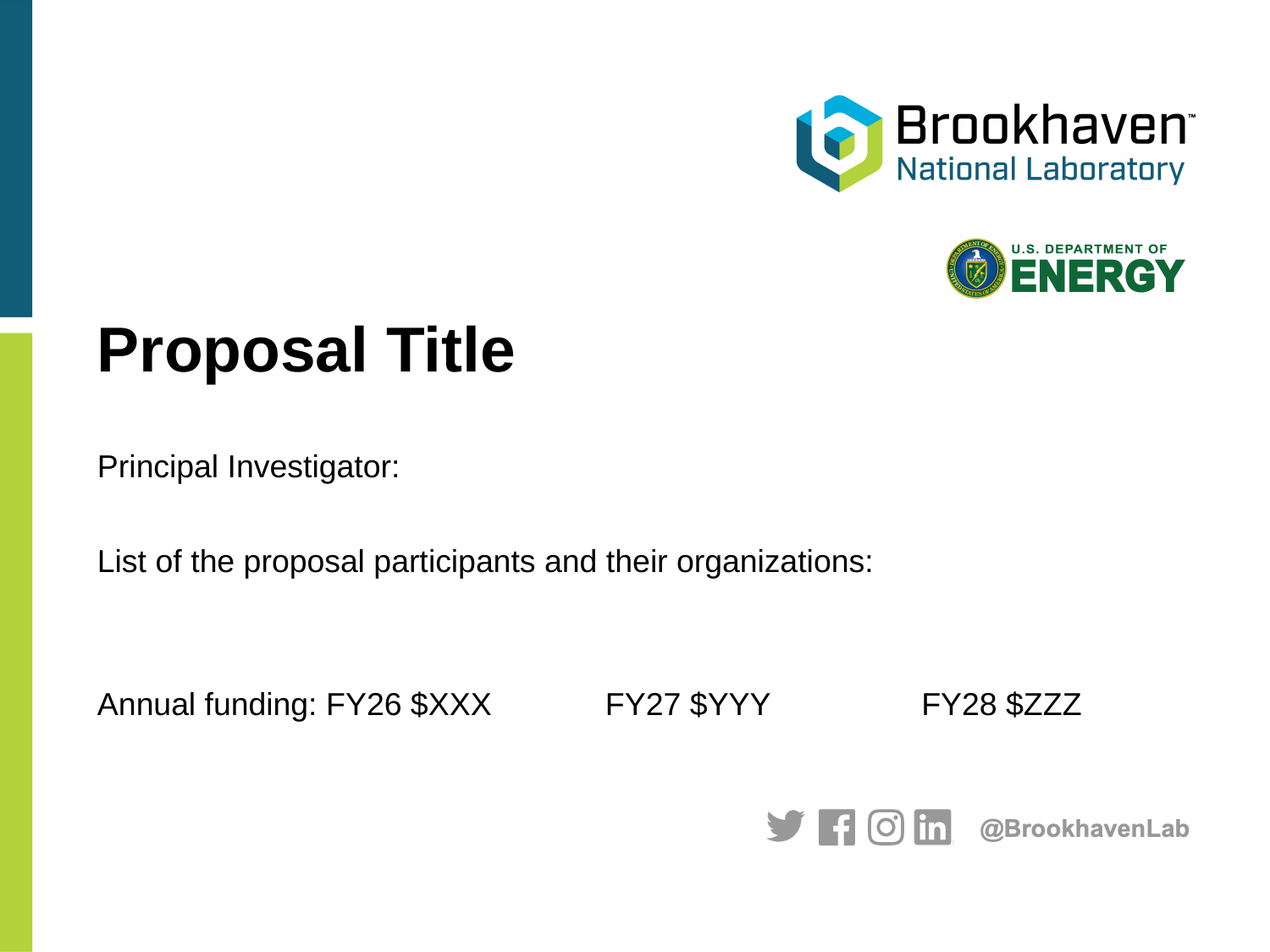

# Proposal Title
Principal Investigator:

List of the proposal participants and their organizations:

Annual funding: FY26 $XXX 	FY27 $YYY  	       FY28 $ZZZ